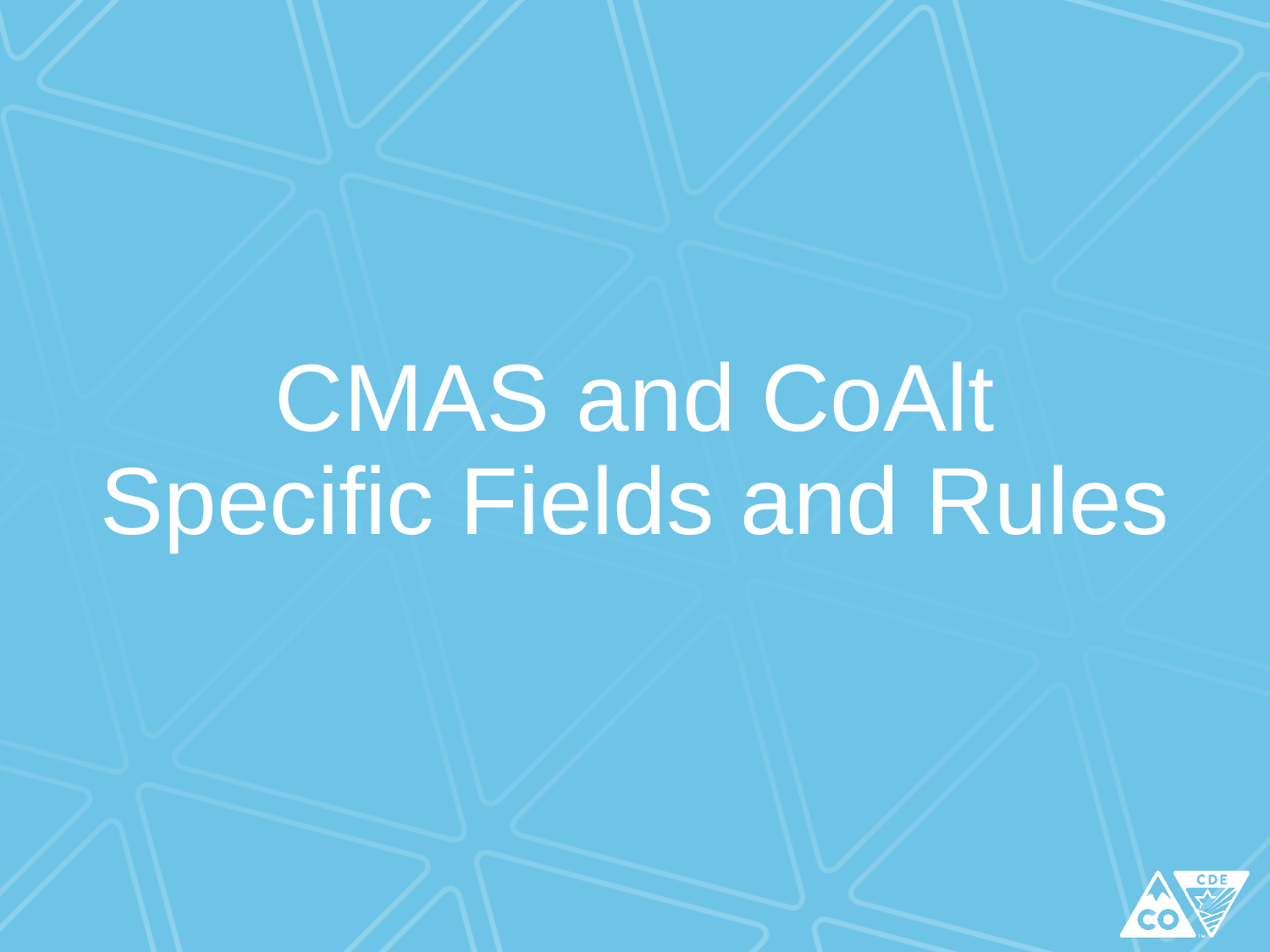

# CMAS and CoAlt Specific Fields and Rules